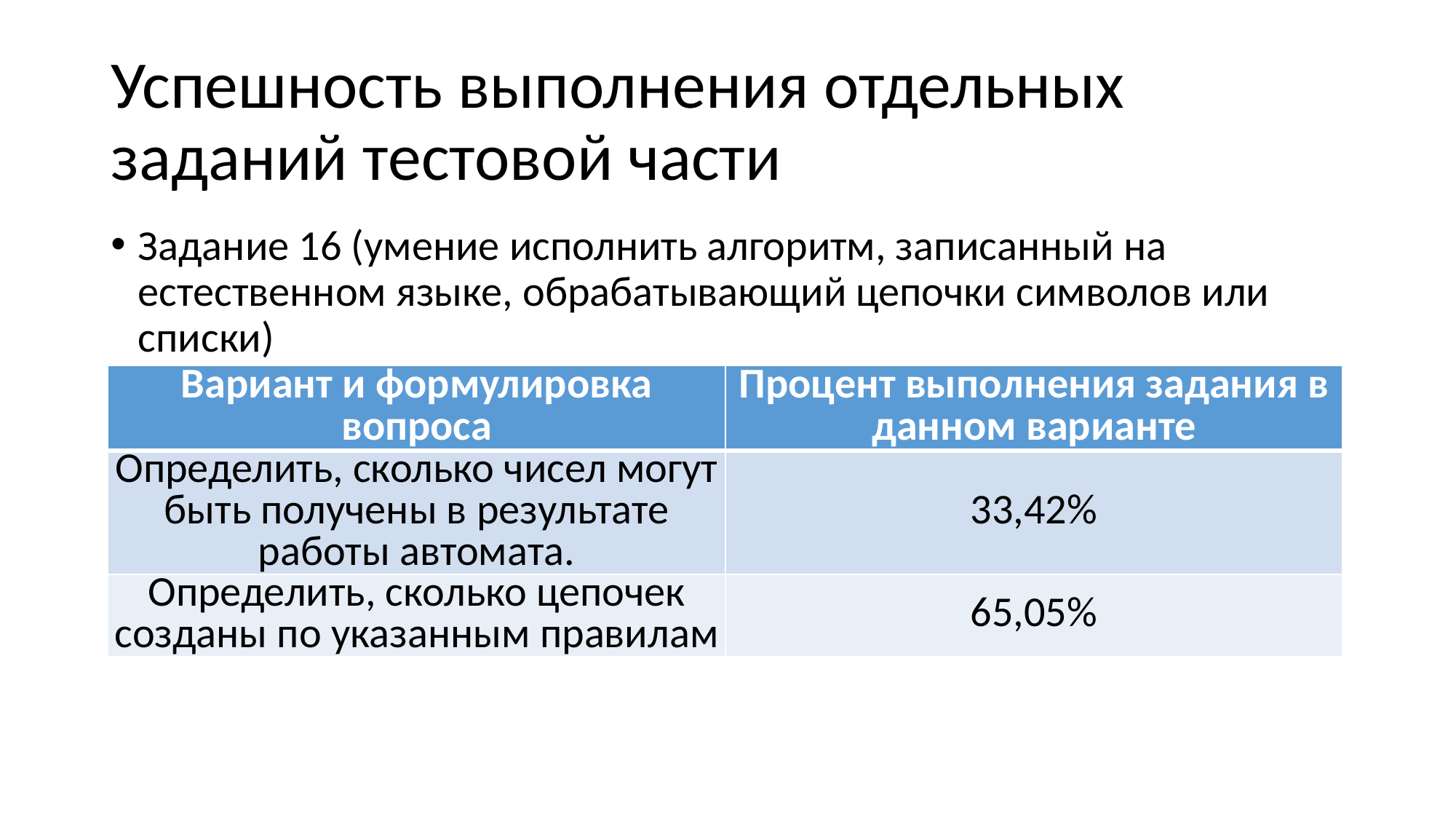

# Успешность выполнения отдельных заданий тестовой части
Задание 16 (умение исполнить алгоритм, записанный на естественном языке, обрабатывающий цепочки символов или списки)
)
| Вариант и формулировка вопроса | Процент выполнения задания в данном варианте |
| --- | --- |
| Определить, сколько чисел могут быть получены в результате работы автомата. | 33,42% |
| Определить, сколько цепочек созданы по указанным правилам | 65,05% |